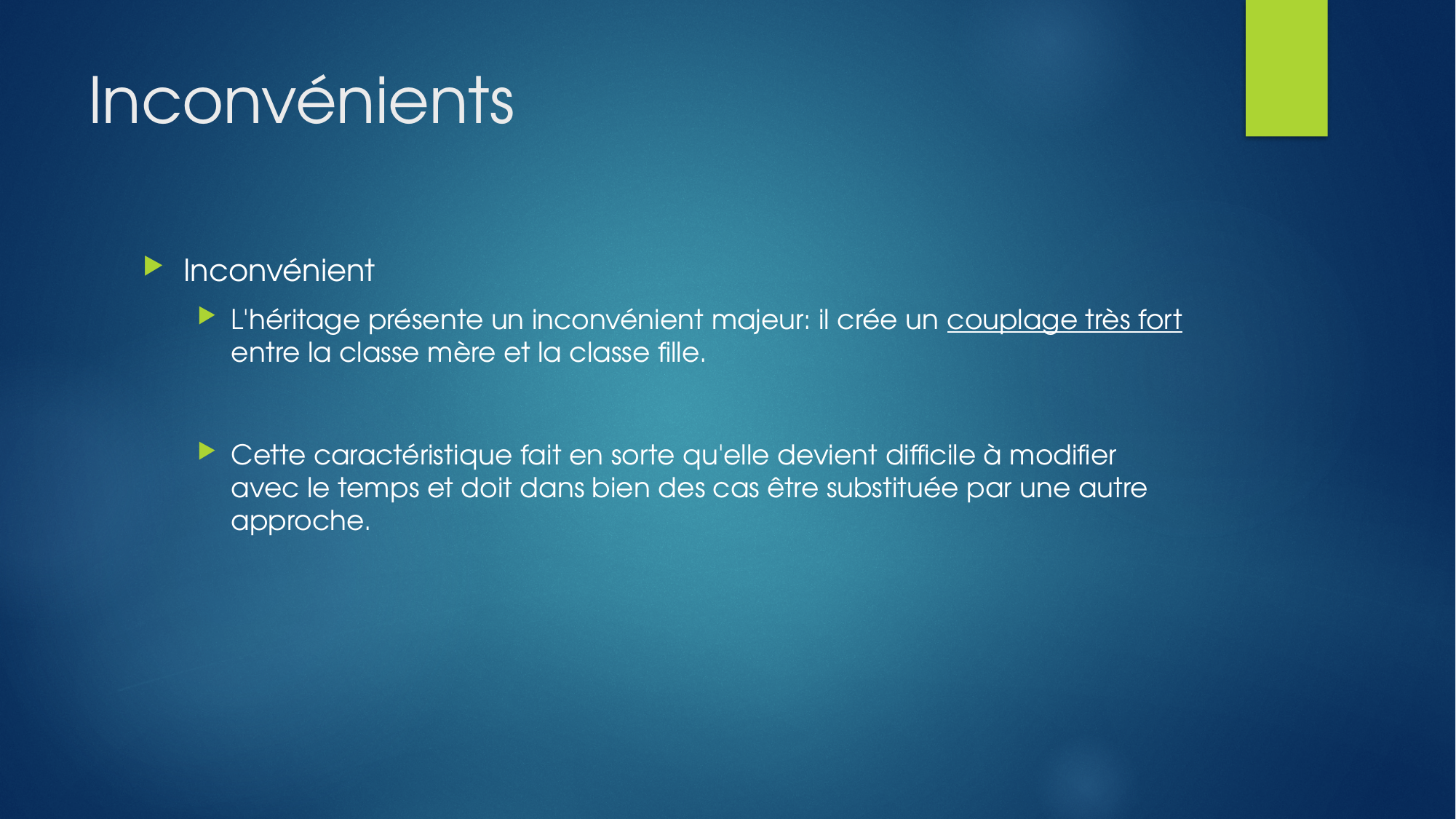

# Inconvénients
Inconvénient
L'héritage présente un inconvénient majeur: il crée un couplage très fort entre la classe mère et la classe fille.

Cette caractéristique fait en sorte qu'elle devient difficile à modifier avec le temps et doit dans bien des cas être substituée par une autre approche.